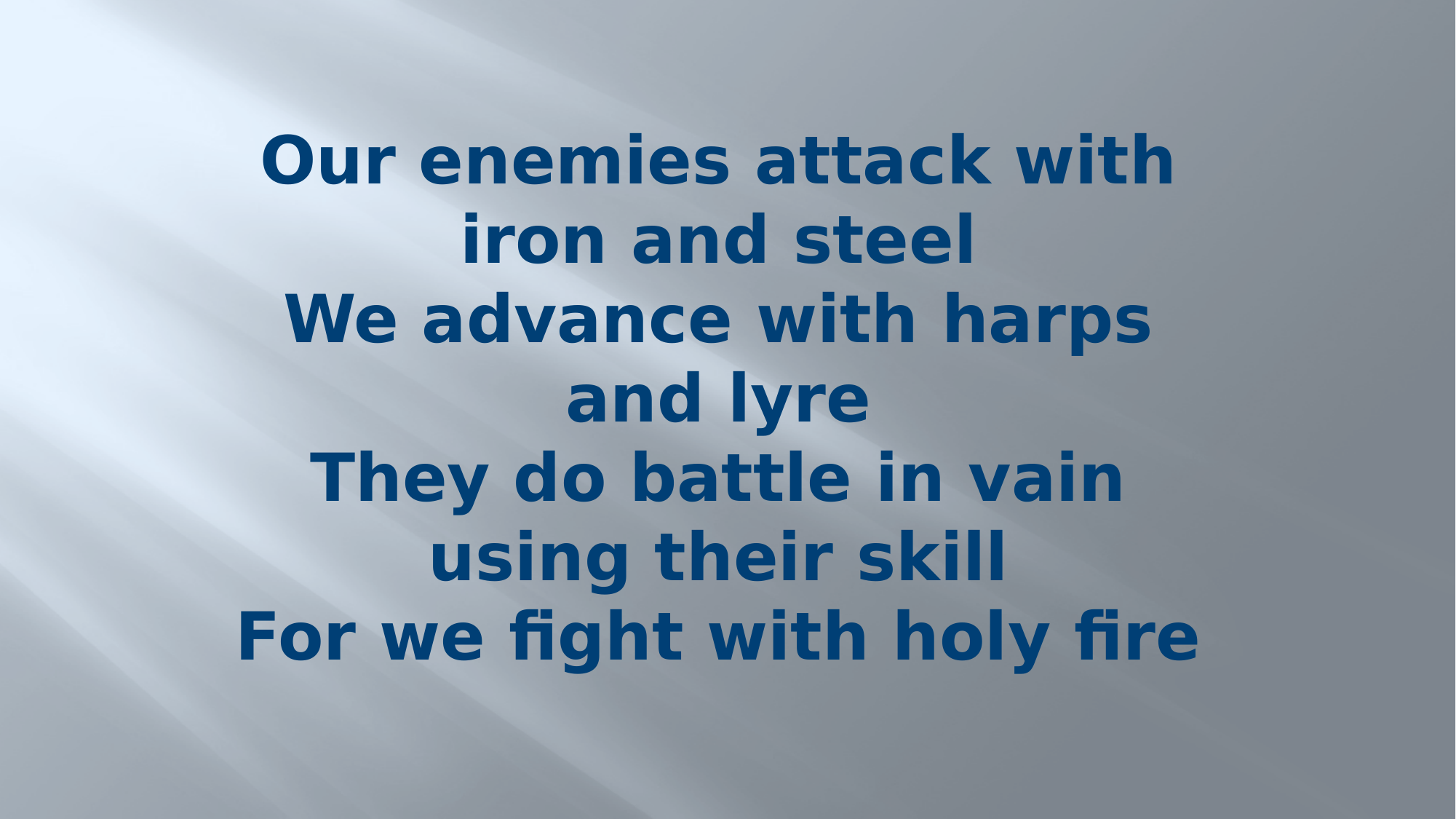

# Our enemies attack with iron and steel We advance with harps and lyre They do battle in vain using their skill For we fight with holy fire